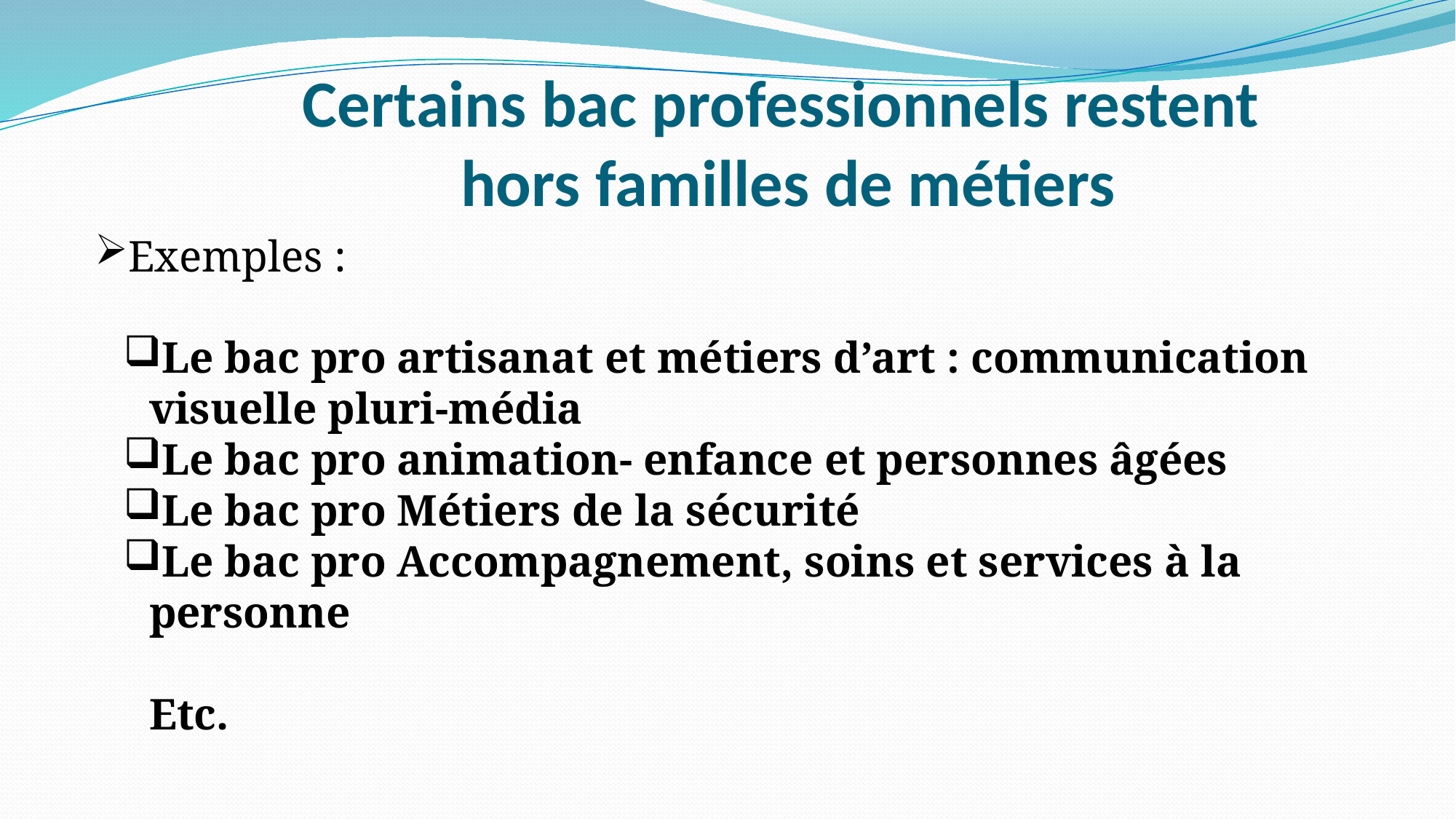

# Certains bac professionnels restent hors familles de métiers

Exemples :

Le bac pro artisanat et métiers d’art : communication visuelle pluri-média
Le bac pro animation- enfance et personnes âgées
Le bac pro Métiers de la sécurité
Le bac pro Accompagnement, soins et services à la personne

Etc.